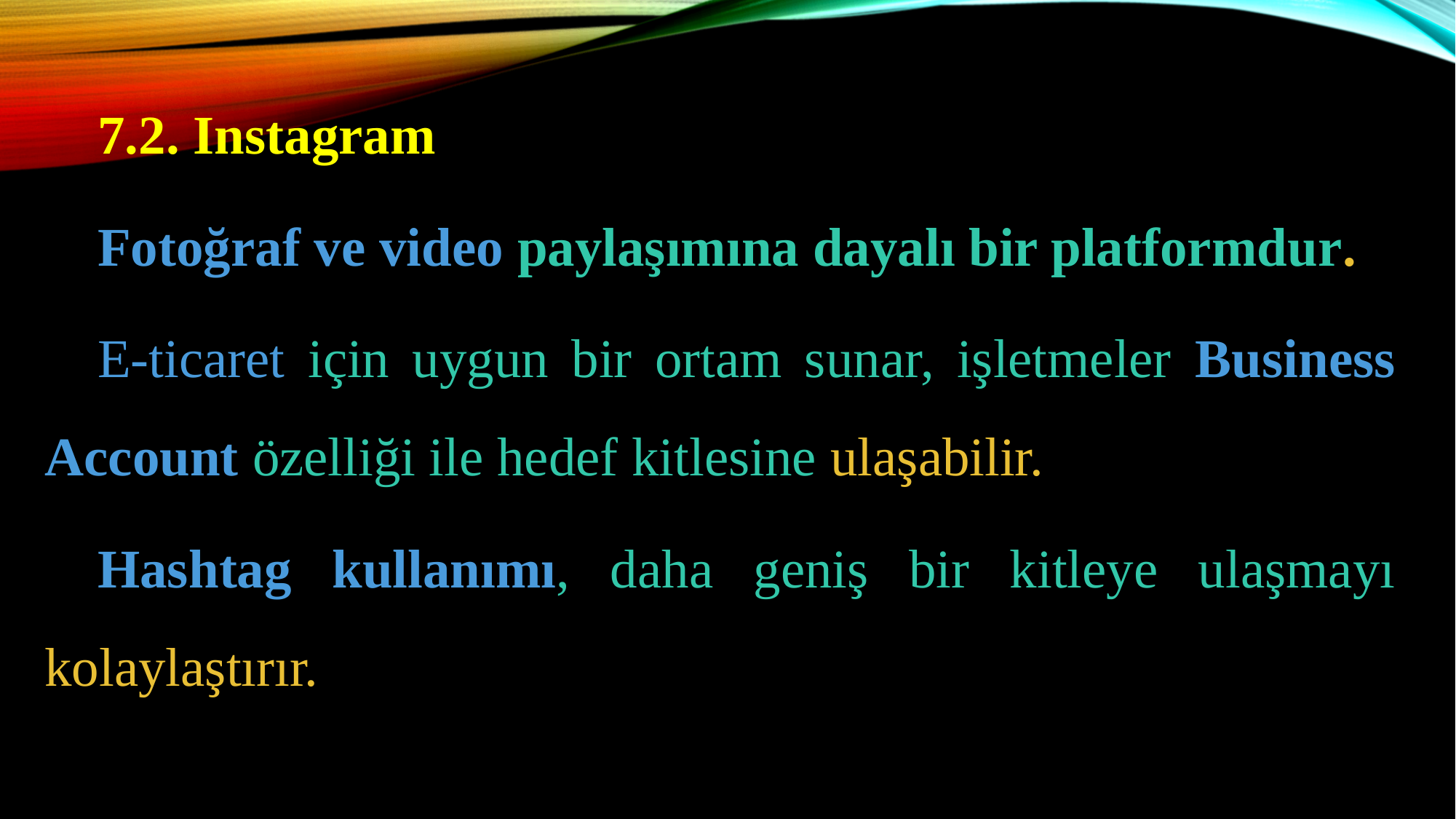

7.2. Instagram
Fotoğraf ve video paylaşımına dayalı bir platformdur.
E-ticaret için uygun bir ortam sunar, işletmeler Business Account özelliği ile hedef kitlesine ulaşabilir.
Hashtag kullanımı, daha geniş bir kitleye ulaşmayı kolaylaştırır.